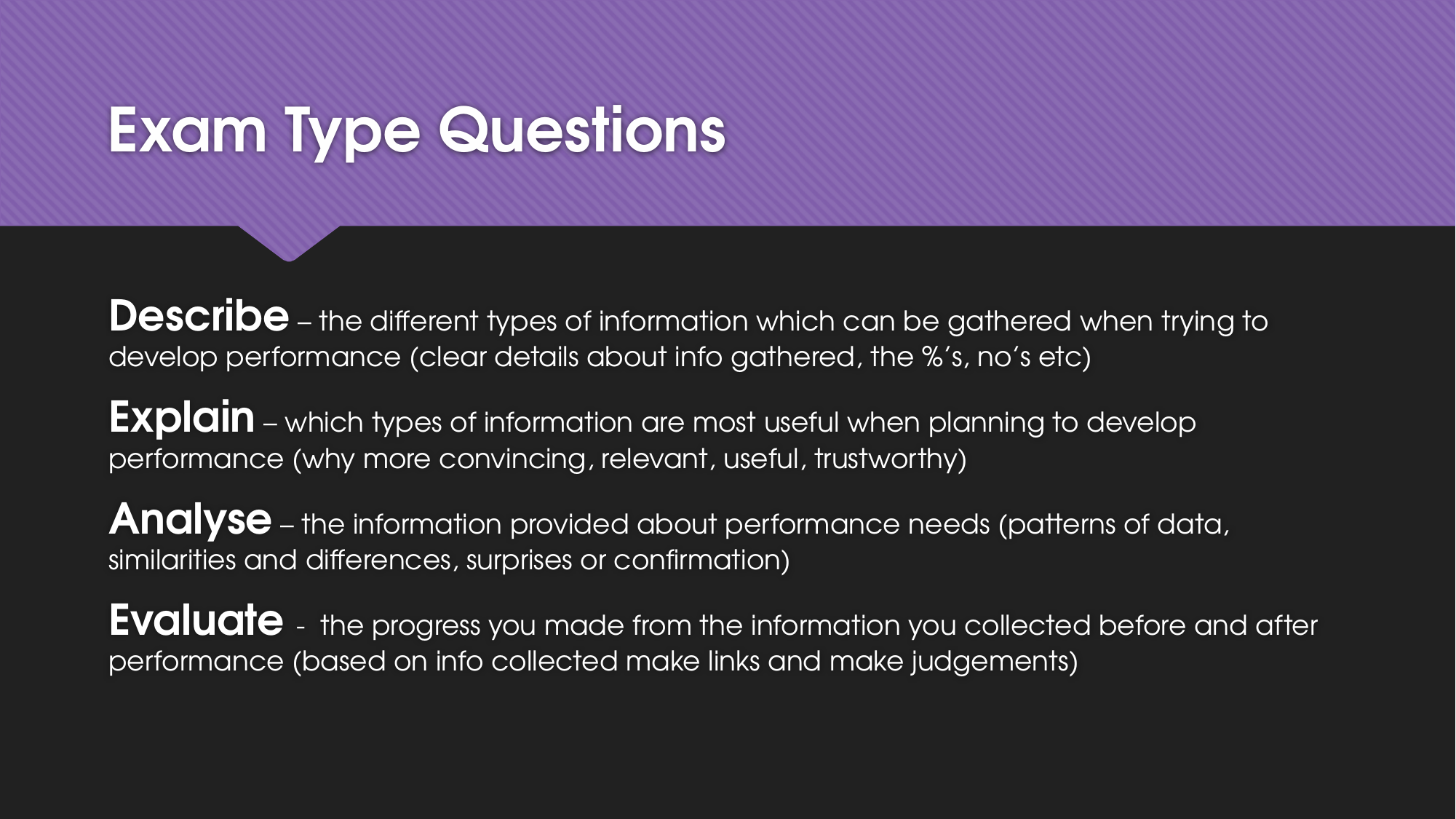

# Exam Type Questions
Describe – the different types of information which can be gathered when trying to develop performance (clear details about info gathered, the %’s, no’s etc)
Explain – which types of information are most useful when planning to develop performance (why more convincing, relevant, useful, trustworthy)
Analyse – the information provided about performance needs (patterns of data, similarities and differences, surprises or confirmation)
Evaluate -  the progress you made from the information you collected before and after performance (based on info collected make links and make judgements)